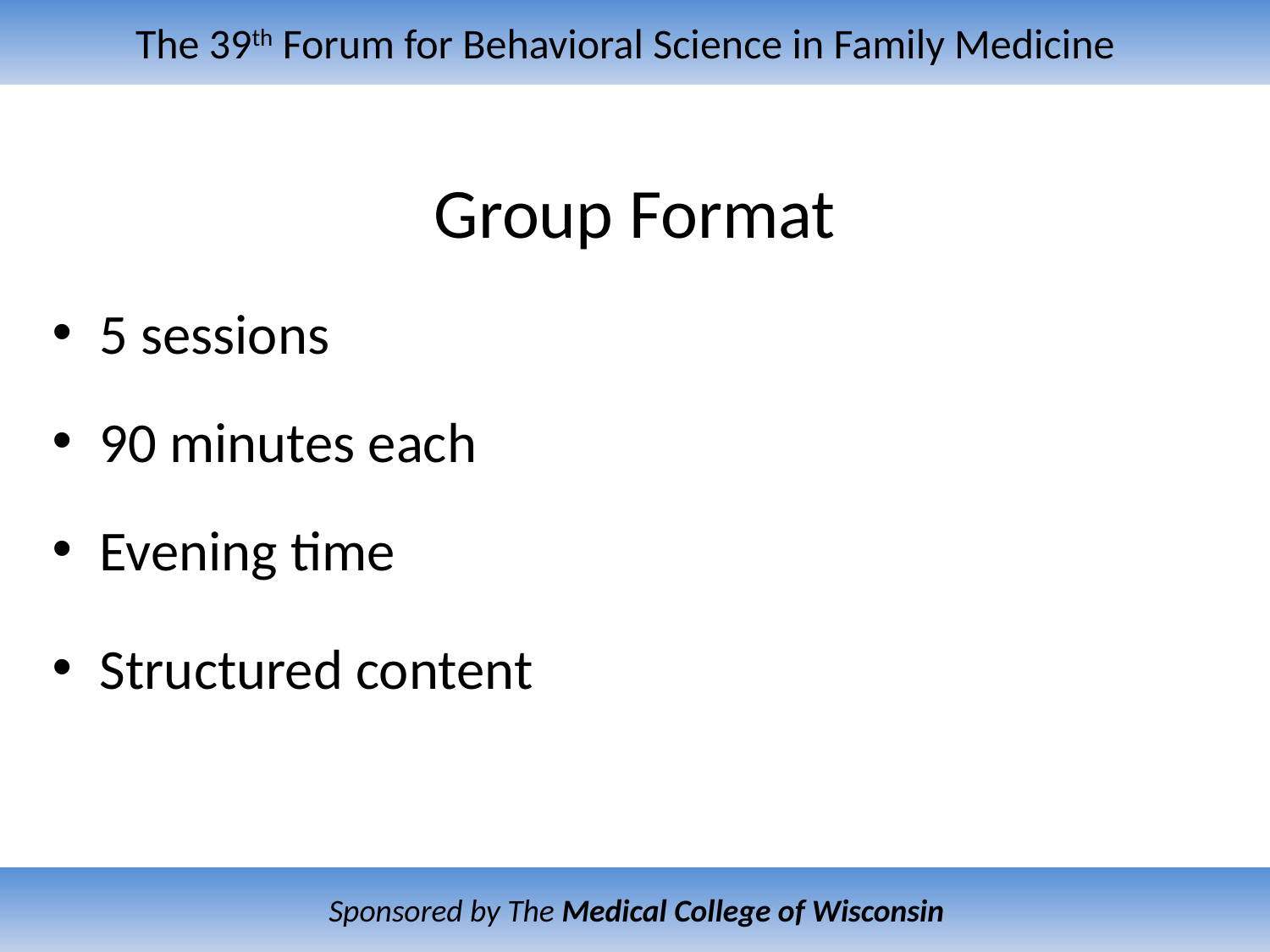

# Group Format
5 sessions

90 minutes each

Evening time

Structured content